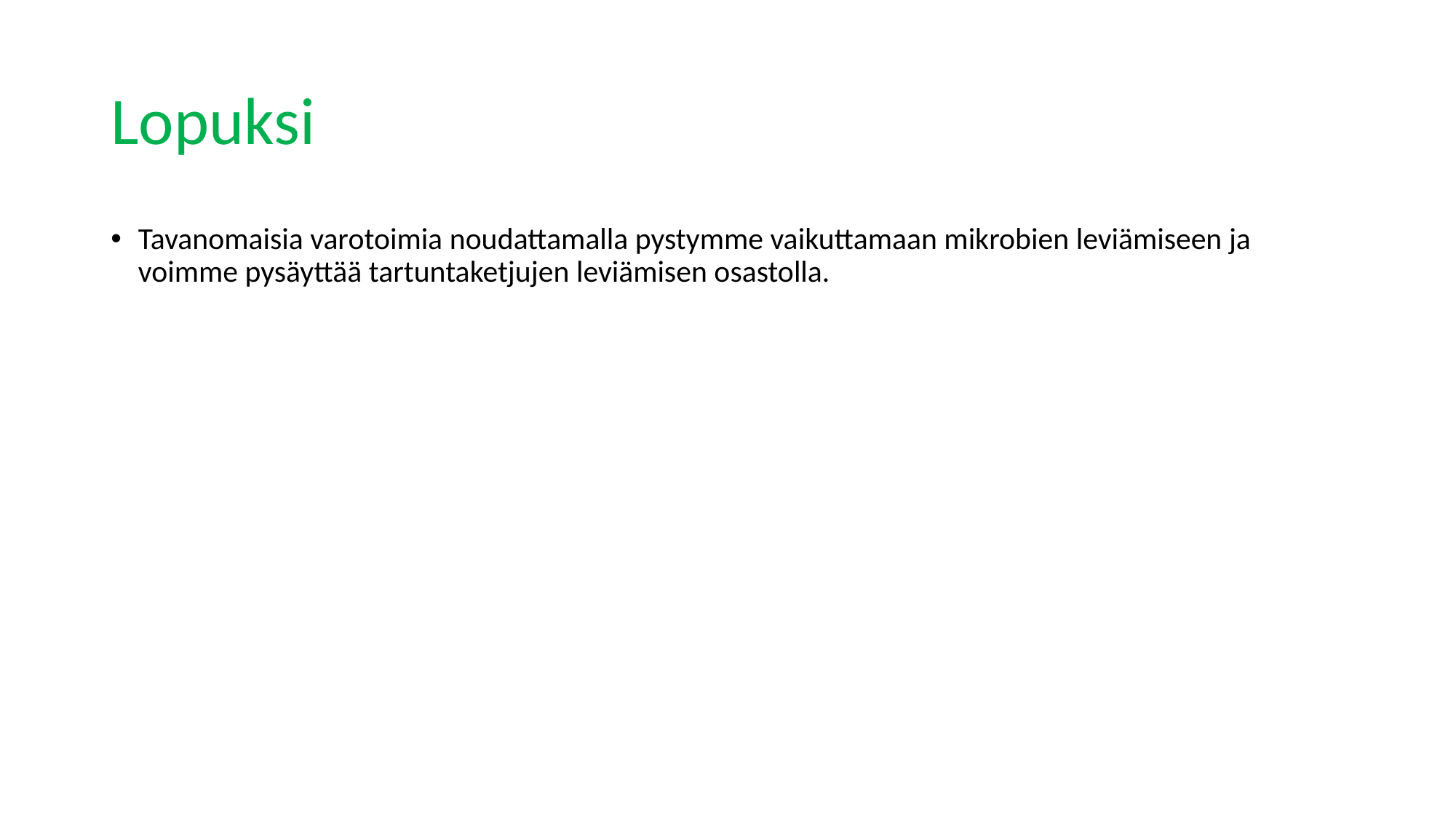

# Lopuksi
Tavanomaisia varotoimia noudattamalla pystymme vaikuttamaan mikrobien leviämiseen ja voimme pysäyttää tartuntaketjujen leviämisen osastolla.